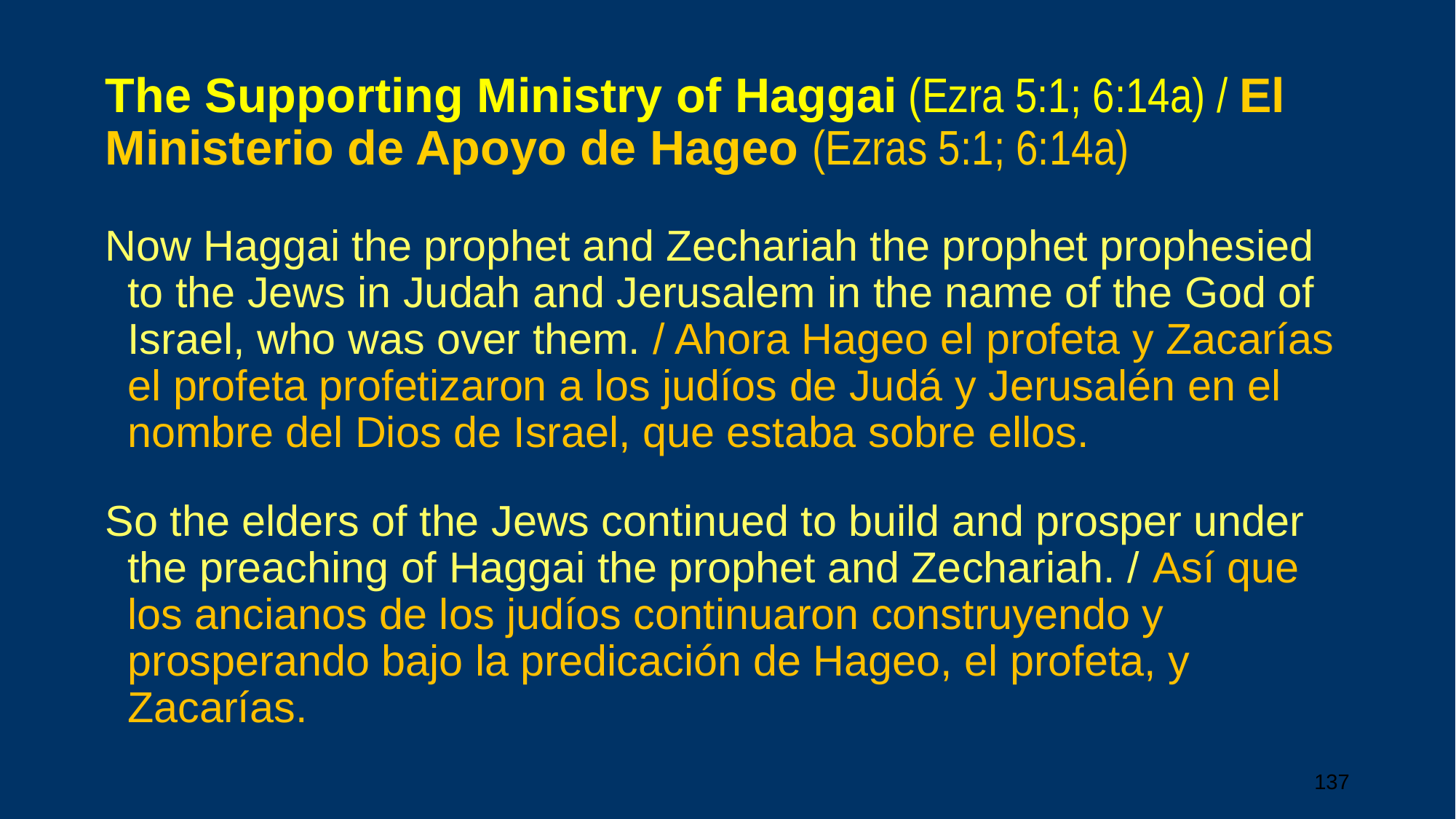

# The Supporting Ministry of Haggai (Ezra 5:1; 6:14a) / El Ministerio de Apoyo de Hageo (Ezras 5:1; 6:14a)
Now Haggai the prophet and Zechariah the prophet prophesied to the Jews in Judah and Jerusalem in the name of the God of Israel, who was over them. / Ahora Hageo el profeta y Zacarías el profeta profetizaron a los judíos de Judá y Jerusalén en el nombre del Dios de Israel, que estaba sobre ellos.

So the elders of the Jews continued to build and prosper under the preaching of Haggai the prophet and Zechariah. / Así que los ancianos de los judíos continuaron construyendo y prosperando bajo la predicación de Hageo, el profeta, y Zacarías.
137